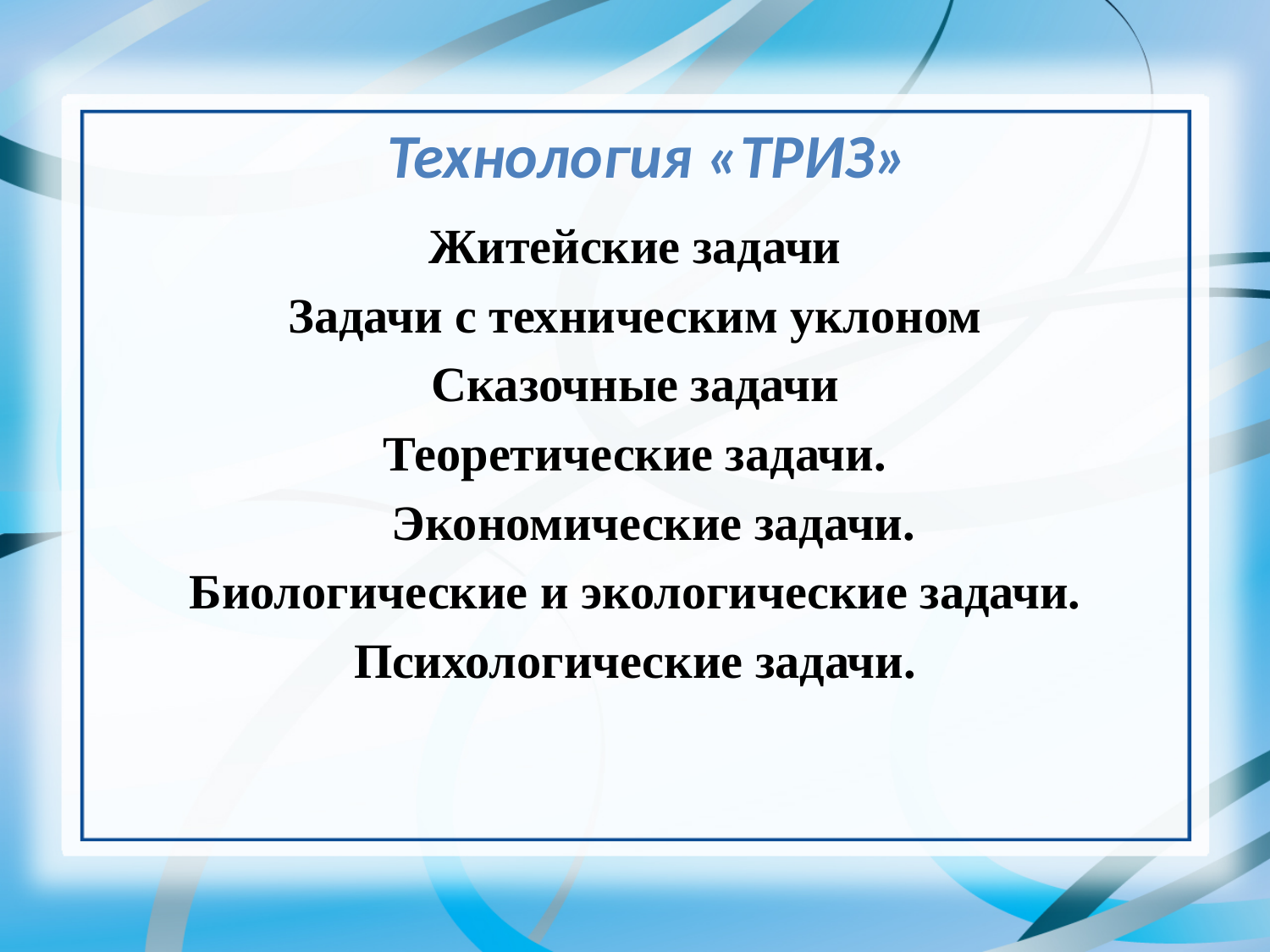

# Технология «ТРИЗ»
Житейские задачи
Задачи с техническим уклоном
Сказочные задачи
Теоретические задачи.
   Экономические задачи.
Биологические и экологические задачи.
Психологические задачи.